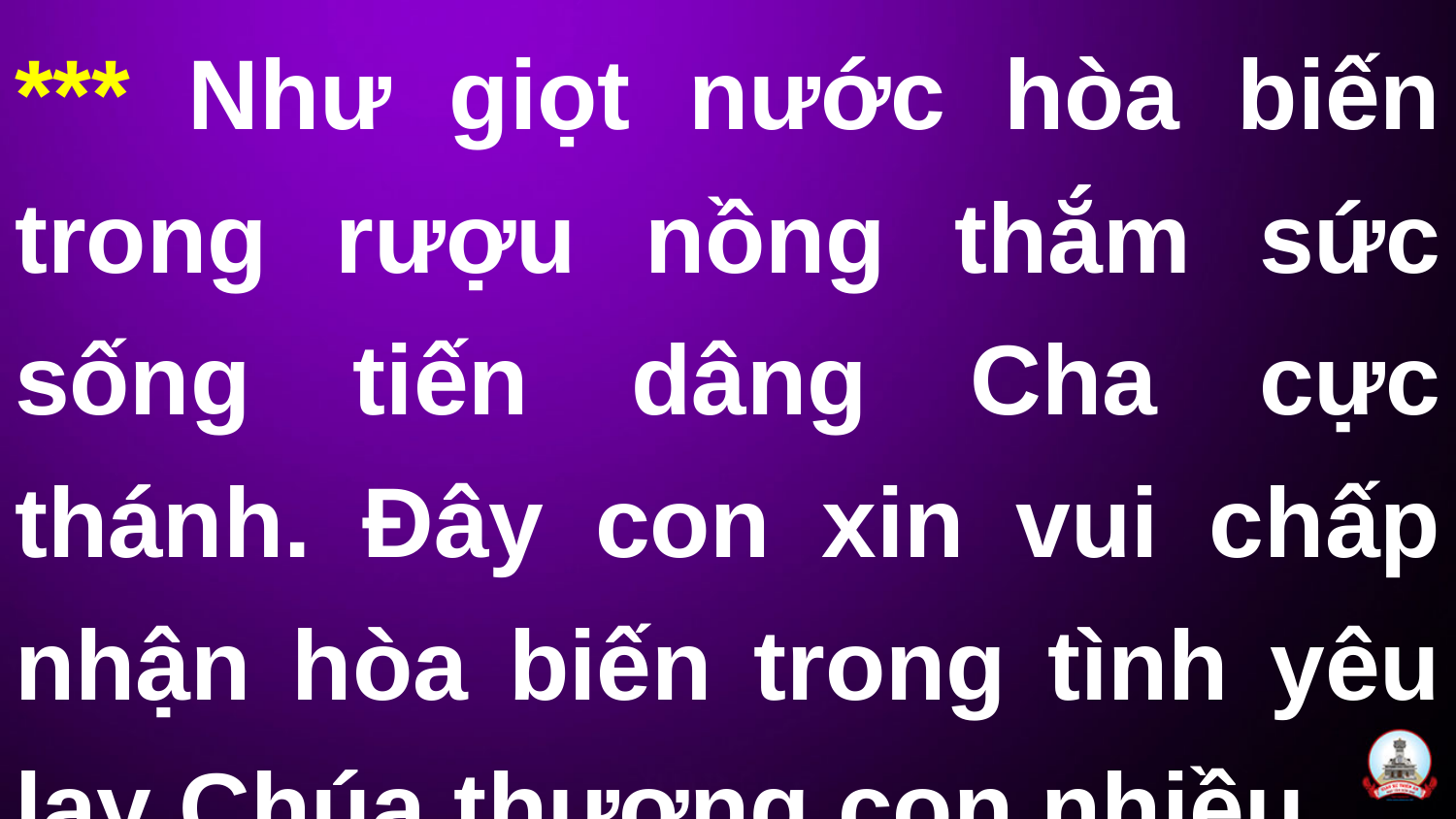

*** Như giọt nước hòa biến trong rượu nồng thắm sức sống tiến dâng Cha cực thánh. Đây con xin vui chấp nhận hòa biến trong tình yêu lạy Chúa thương con nhiều.